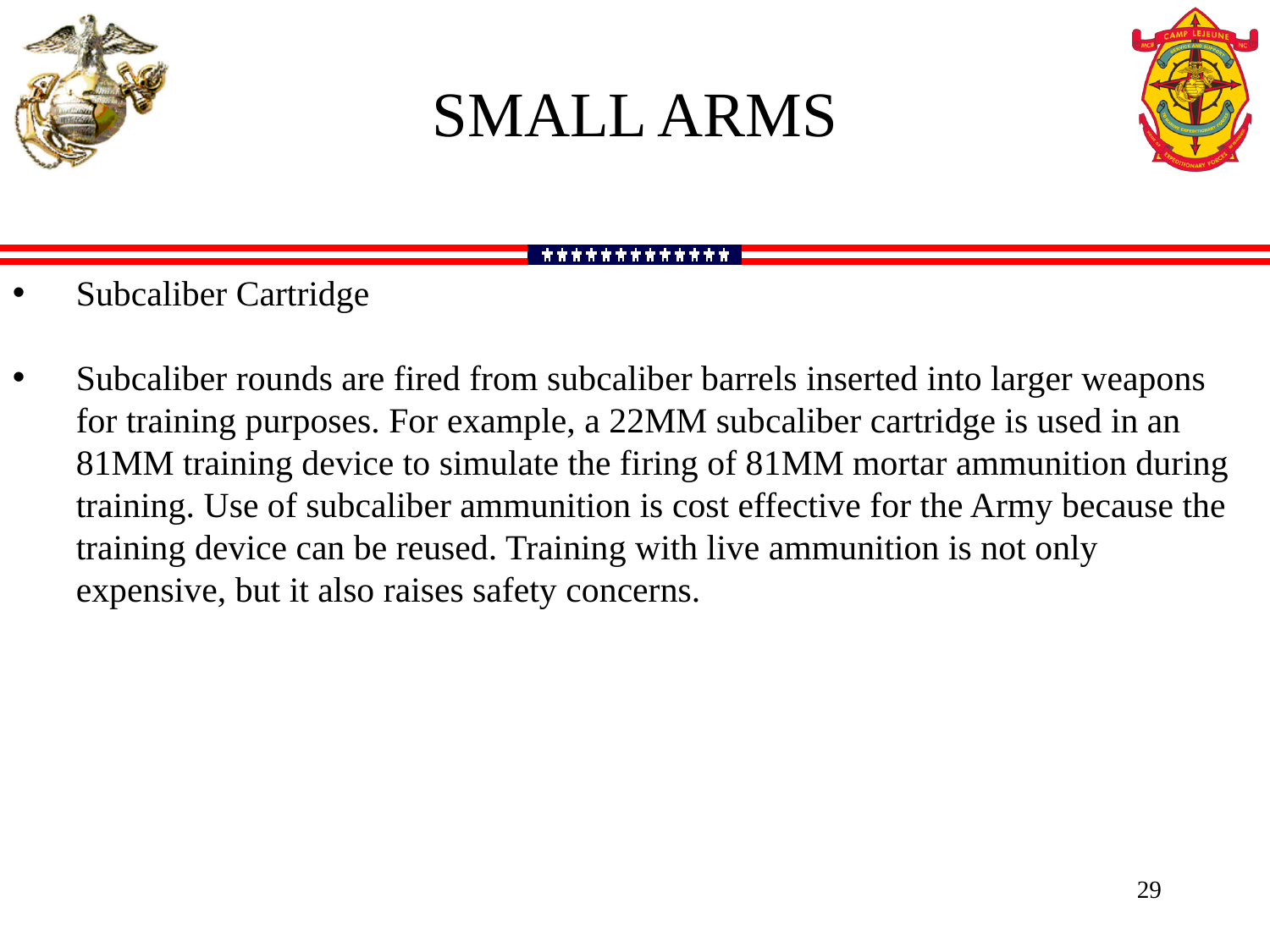

SMALL ARMS

Subcaliber Cartridge

Subcaliber rounds are fired from subcaliber barrels inserted into larger weapons for training purposes. For example, a 22MM subcaliber cartridge is used in an 81MM training device to simulate the firing of 81MM mortar ammunition during training. Use of subcaliber ammunition is cost effective for the Army because the training device can be reused. Training with live ammunition is not only expensive, but it also raises safety concerns.

29